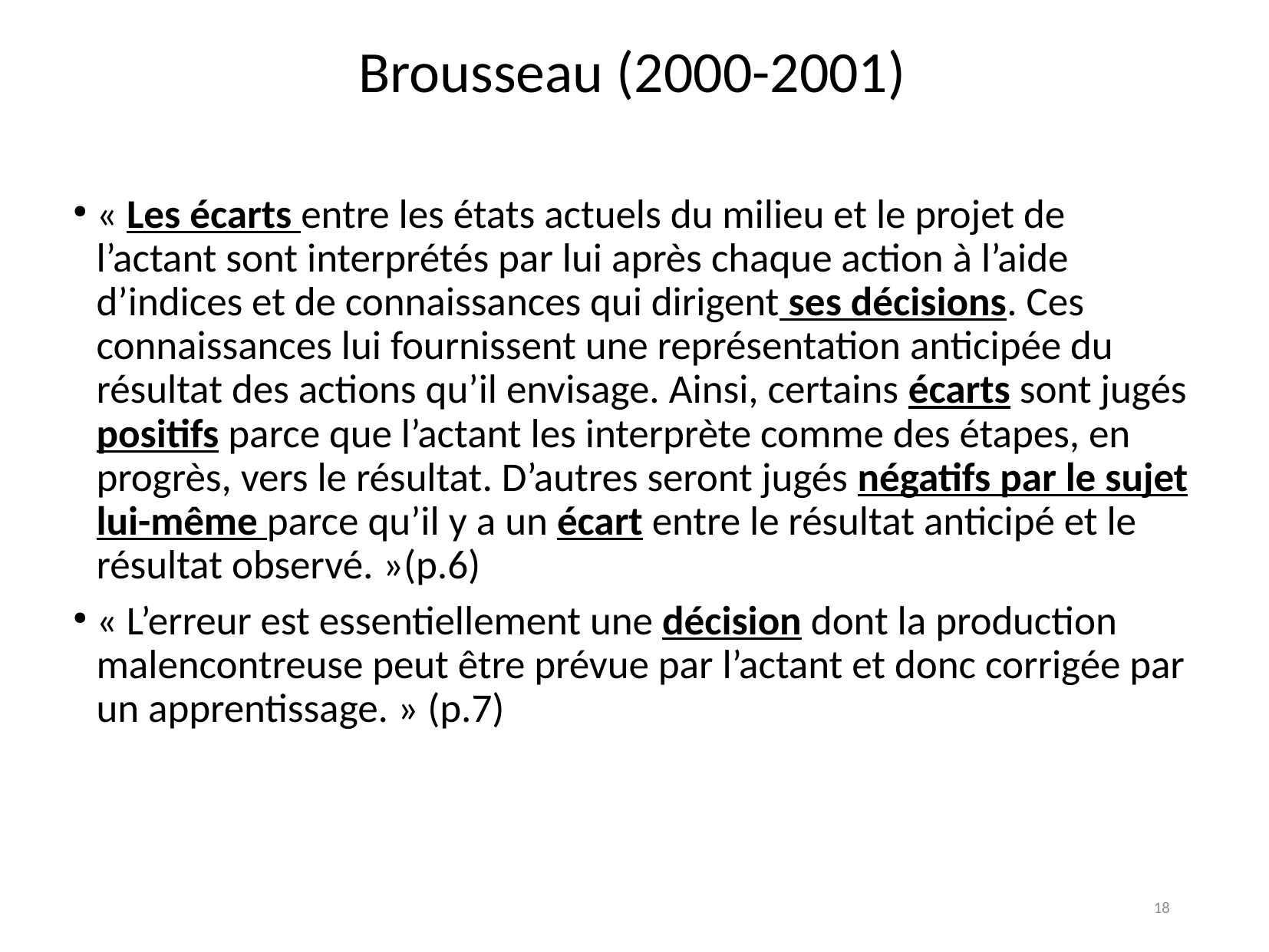

Brousseau (2000-2001)
« Les écarts entre les états actuels du milieu et le projet de l’actant sont interprétés par lui après chaque action à l’aide d’indices et de connaissances qui dirigent ses décisions. Ces connaissances lui fournissent une représentation anticipée du résultat des actions qu’il envisage. Ainsi, certains écarts sont jugés positifs parce que l’actant les interprète comme des étapes, en progrès, vers le résultat. D’autres seront jugés négatifs par le sujet lui-même parce qu’il y a un écart entre le résultat anticipé et le résultat observé. »(p.6)
« L’erreur est essentiellement une décision dont la production malencontreuse peut être prévue par l’actant et donc corrigée par un apprentissage. » (p.7)
18